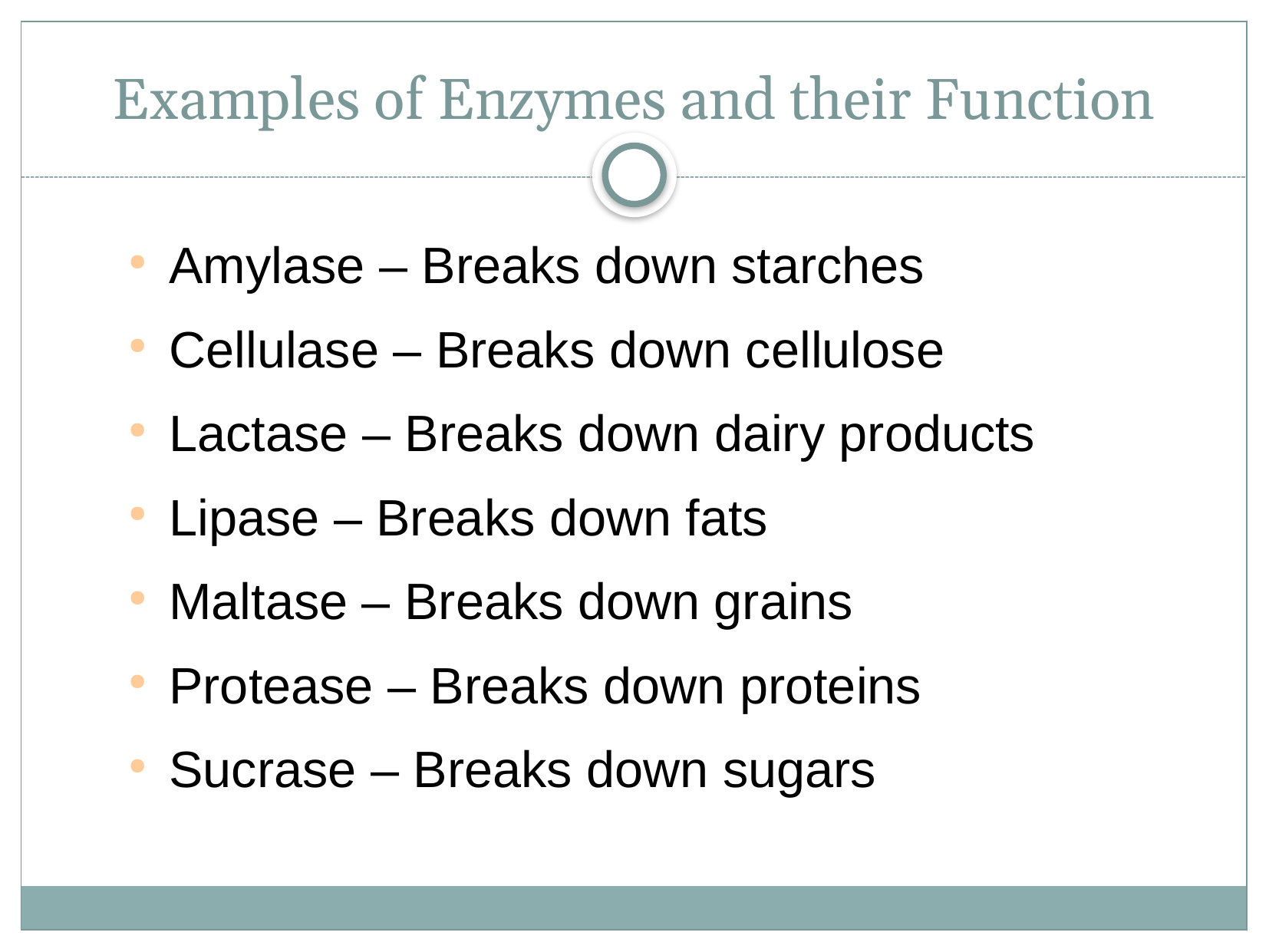

# Examples of Enzymes and their Function
Amylase – Breaks down starches
Cellulase – Breaks down cellulose
Lactase – Breaks down dairy products
Lipase – Breaks down fats
Maltase – Breaks down grains
Protease – Breaks down proteins
Sucrase – Breaks down sugars